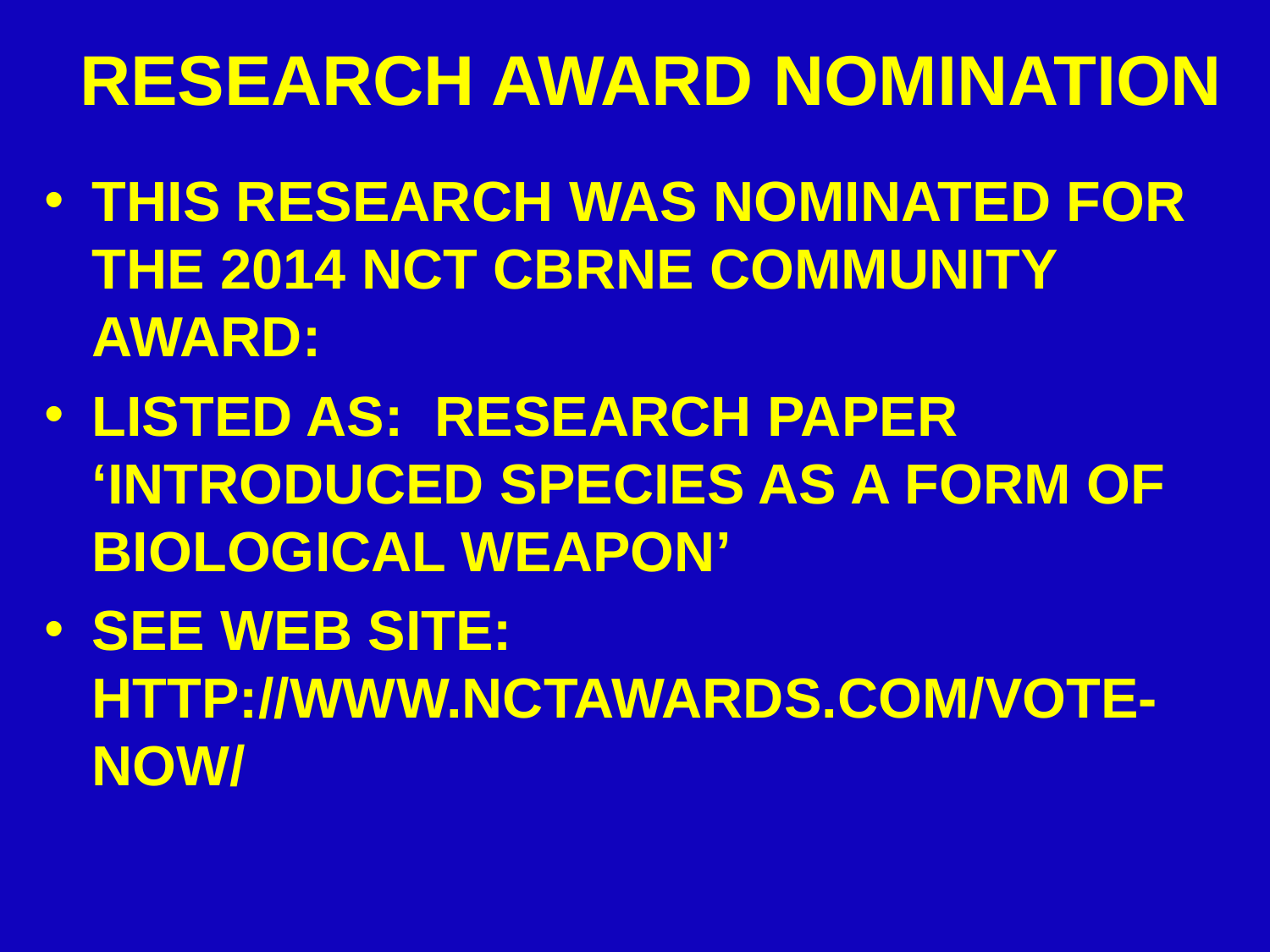

# RESEARCH AWARD NOMINATION
THIS RESEARCH WAS NOMINATED FOR THE 2014 NCT CBRNe Community Award:
LISTED AS:  RESEARCH PAPER ‘INTRODUCED SPECIES AS A FORM OF BIOLOGICAL WEAPON’
See web site: http://www.nctawards.com/vote-now/